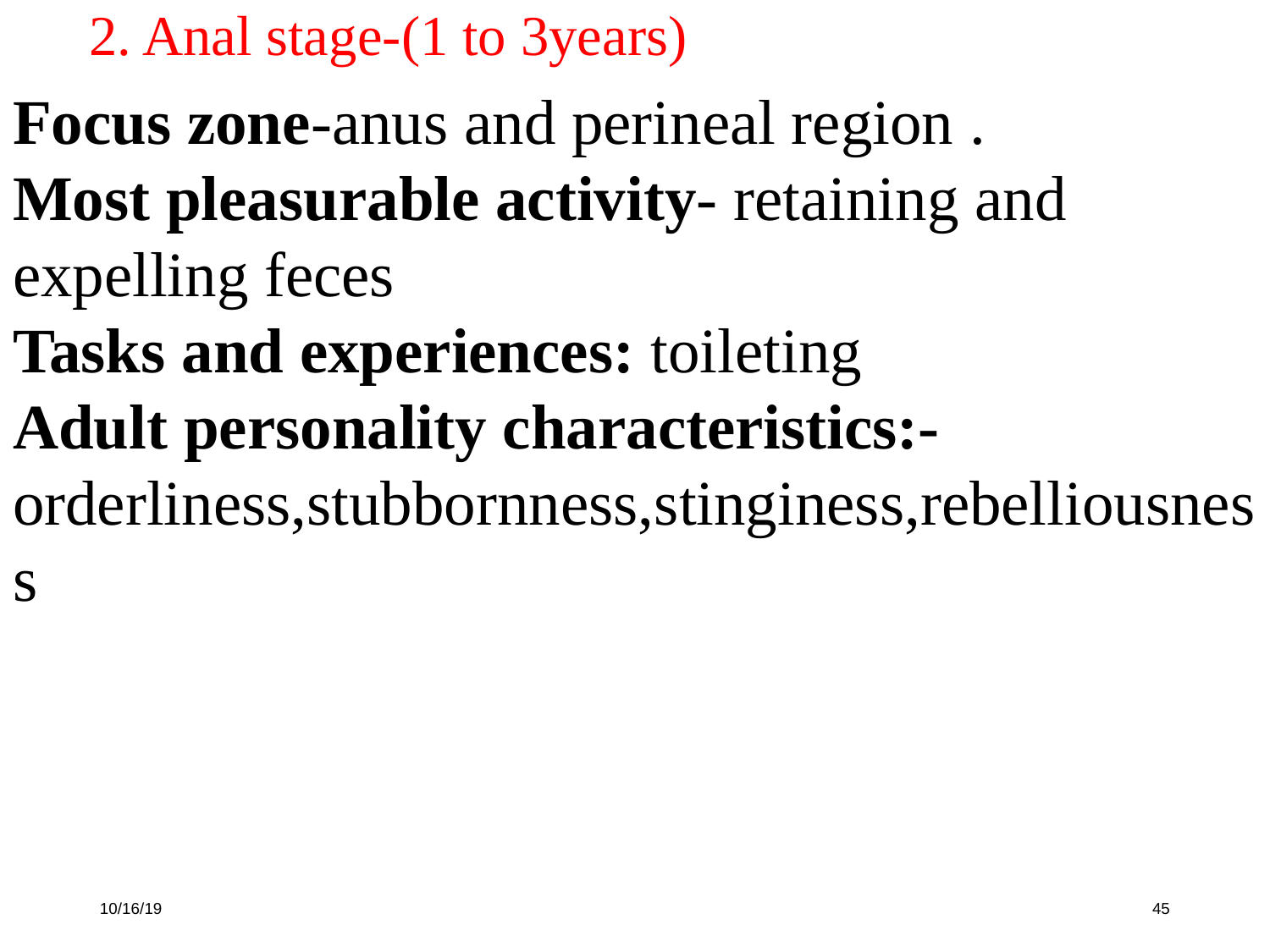

2. Anal stage-(1 to 3years)
Focus zone-anus and perineal region .
Most pleasurable activity- retaining and expelling feces
Tasks and experiences: toileting
Adult personality characteristics:-orderliness,stubbornness,stinginess,rebelliousness
10/16/19
45